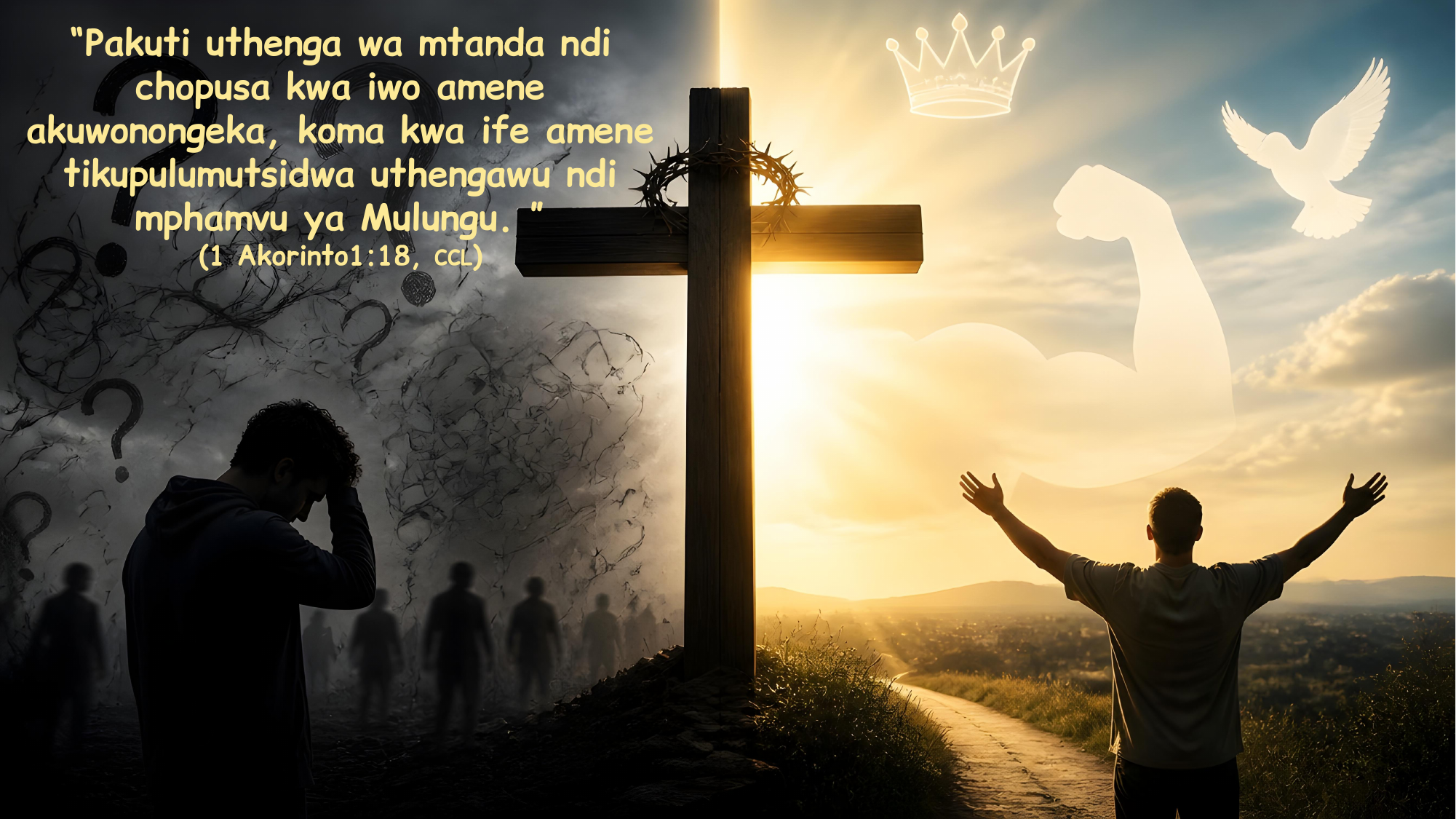

“Pakuti uthenga wa mtanda ndi chopusa kwa iwo amene akuwonongeka, koma kwa ife amene tikupulumutsidwa uthengawu ndi mphamvu ya Mulungu. ”
(1 Akorinto1:18, CCL)